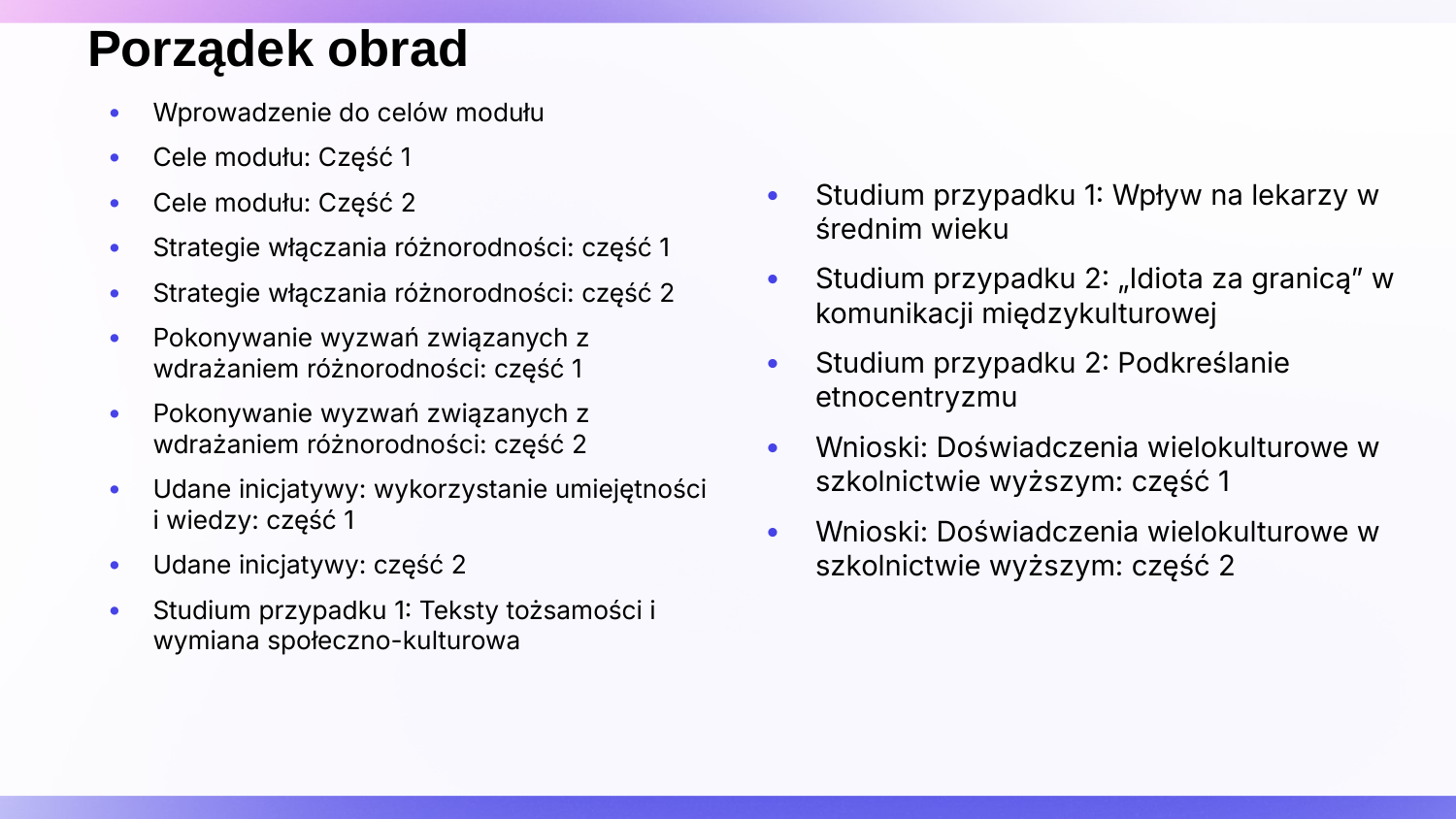

# Porządek obrad
Wprowadzenie do celów modułu
Cele modułu: Część 1
Cele modułu: Część 2
Strategie włączania różnorodności: część 1
Strategie włączania różnorodności: część 2
Pokonywanie wyzwań związanych z wdrażaniem różnorodności: część 1
Pokonywanie wyzwań związanych z wdrażaniem różnorodności: część 2
Udane inicjatywy: wykorzystanie umiejętności i wiedzy: część 1
Udane inicjatywy: część 2
Studium przypadku 1: Teksty tożsamości i wymiana społeczno-kulturowa
Studium przypadku 1: Wpływ na lekarzy w średnim wieku
Studium przypadku 2: „Idiota za granicą” w komunikacji międzykulturowej
Studium przypadku 2: Podkreślanie etnocentryzmu
Wnioski: Doświadczenia wielokulturowe w szkolnictwie wyższym: część 1
Wnioski: Doświadczenia wielokulturowe w szkolnictwie wyższym: część 2